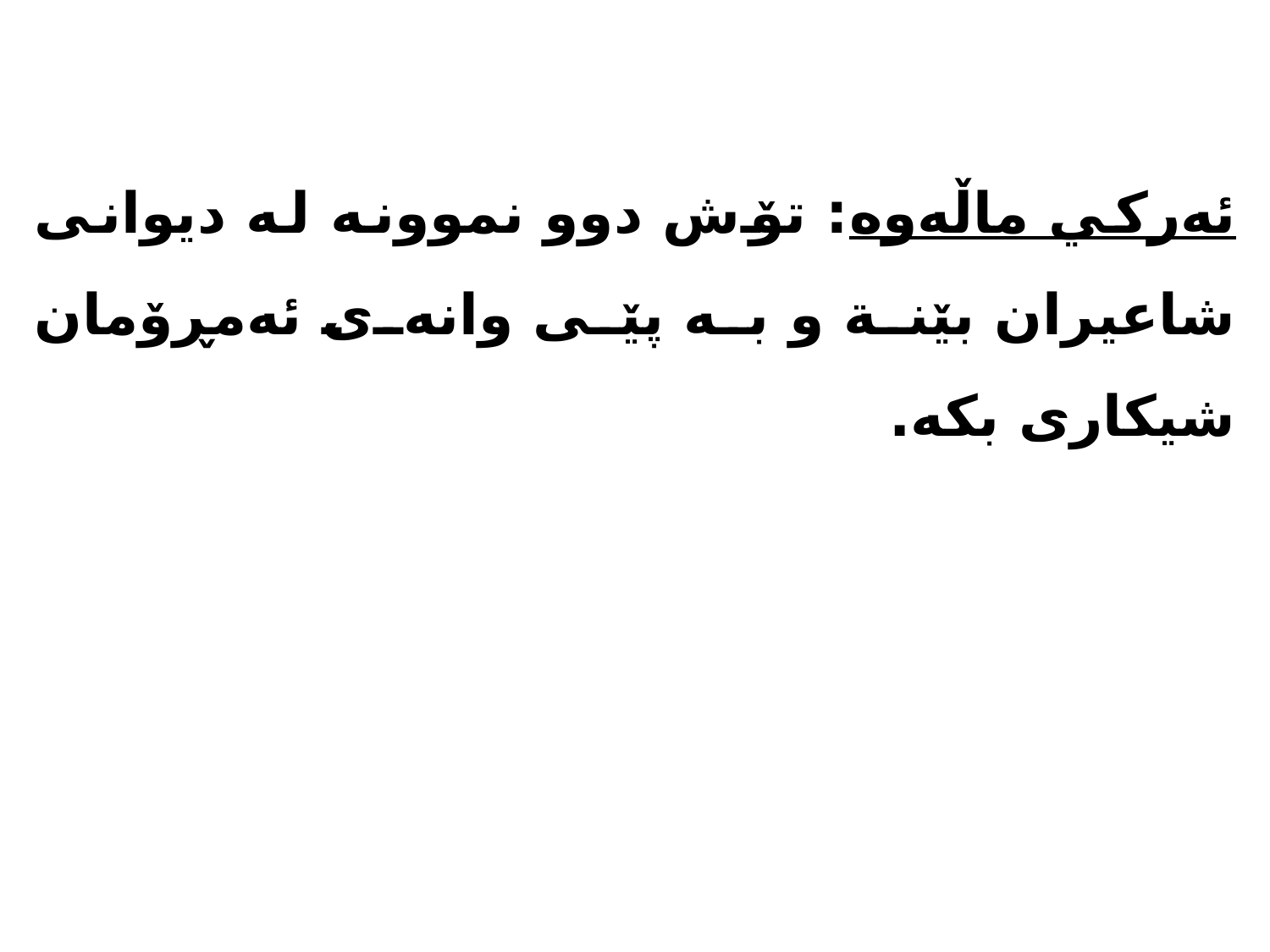

ئەركي ماڵەوە: تۆش دوو نموونە لە ديوانى شاعيران بێنة و بە پێى وانەى ئەمڕۆمان شيكارى بكە.